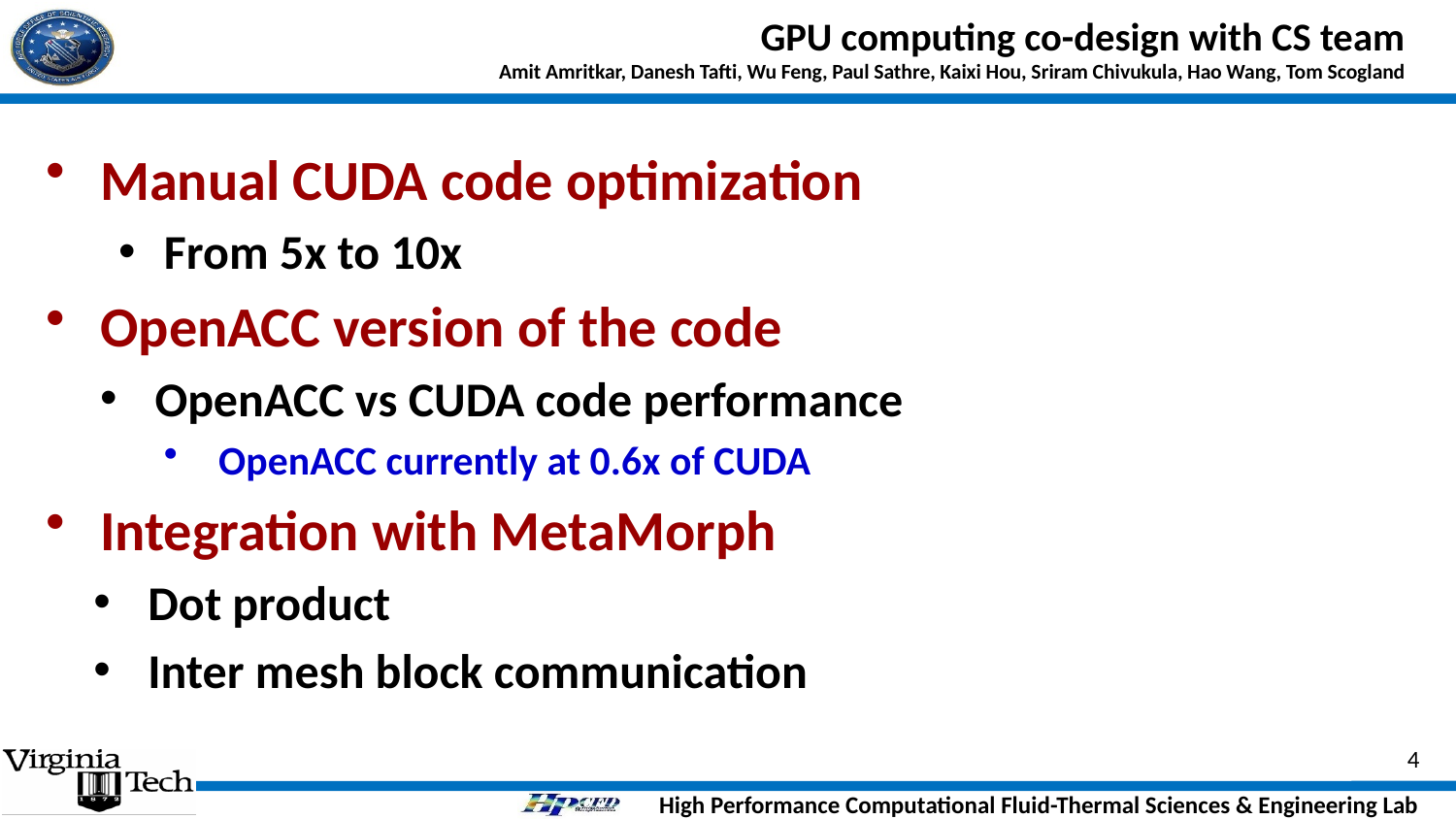

# GPU computing co-design with CS team Amit Amritkar, Danesh Tafti, Wu Feng, Paul Sathre, Kaixi Hou, Sriram Chivukula, Hao Wang, Tom Scogland
Manual CUDA code optimization
From 5x to 10x
OpenACC version of the code
OpenACC vs CUDA code performance
OpenACC currently at 0.6x of CUDA
Integration with MetaMorph
Dot product
Inter mesh block communication
4